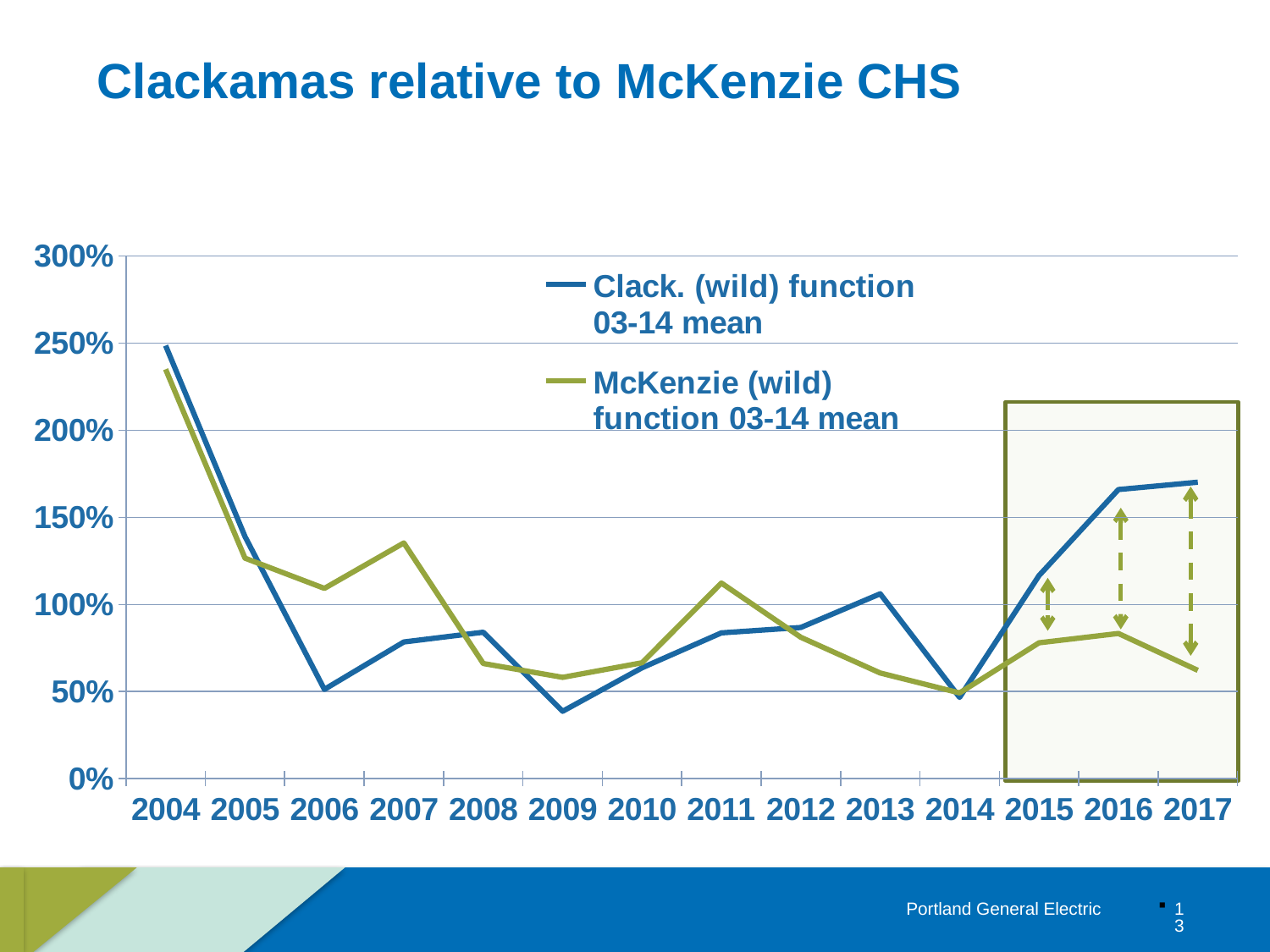

# Clackamas relative to McKenzie CHS

### Chart

| Category | Clack. (wild) function 03-14 mean | McKenzie (wild) function 03-14 mean |
|---|---|---|
| 2004 | 2.485145385587863 | 2.349362119725221 |
| 2005 | 1.389064475347661 | 1.2654563297350343 |
| 2006 | 0.5124841972187104 | 1.091756624141315 |
| 2007 | 0.7846080910240202 | 1.3527968596663396 |
| 2008 | 0.8405499367888748 | 0.6609421000981355 |
| 2009 | 0.38685208596713017 | 0.5814524043179587 |
| 2010 | 0.6362199747155499 | 0.6653581943081452 |
| 2011 | 0.8367572692793931 | 1.1226692836113836 |
| 2012 | 0.8675726927939317 | 0.8115799803729146 |
| 2013 | 1.0609987357774968 | 0.6064769381746811 |
| 2014 | 0.4664981036662452 | 0.4921491658488714 |
| 2015 | 1.1652970922882426 | 0.7796859666339548 |
| 2016 | 1.65929203539823 | 0.8331697742885181 |
| 2017 | 1.7014854614412136 | 0.6216879293424926 |
13